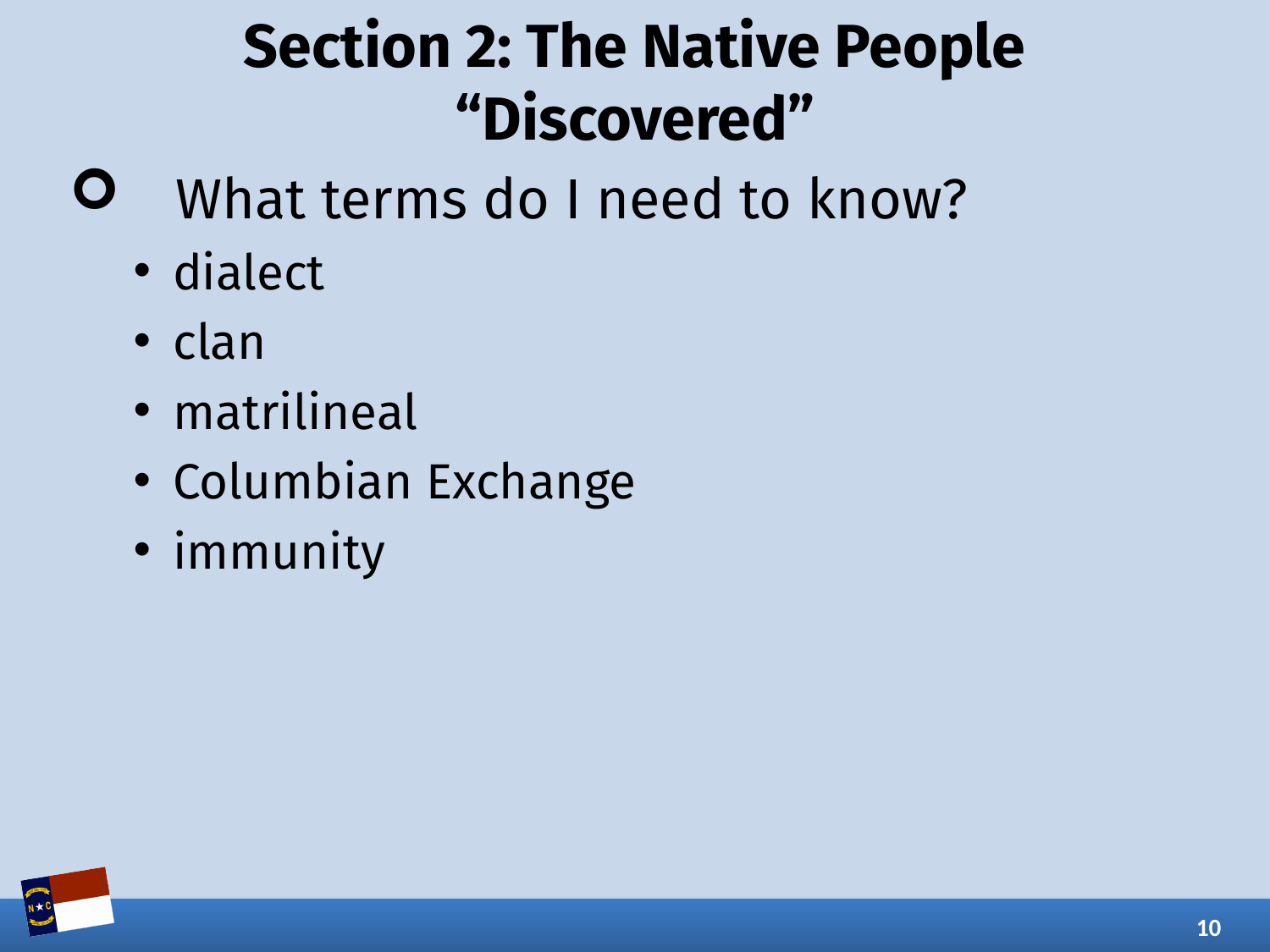

# Section 2: The Native People “Discovered”
What terms do I need to know?
dialect
clan
matrilineal
Columbian Exchange
immunity
10